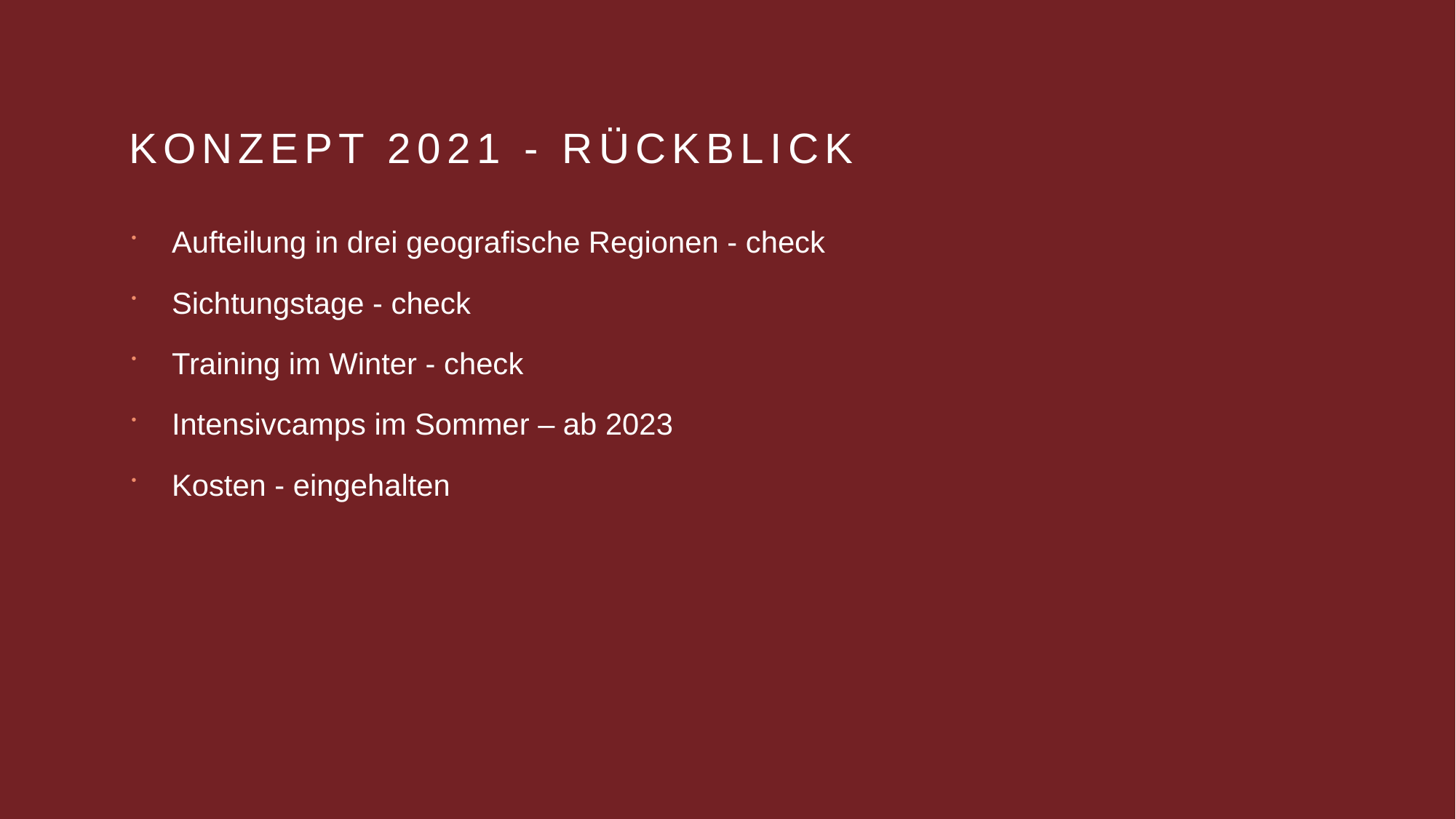

# Konzept 2021 - Rückblick
Aufteilung in drei geografische Regionen - check
Sichtungstage - check
Training im Winter - check
Intensivcamps im Sommer – ab 2023
Kosten - eingehalten